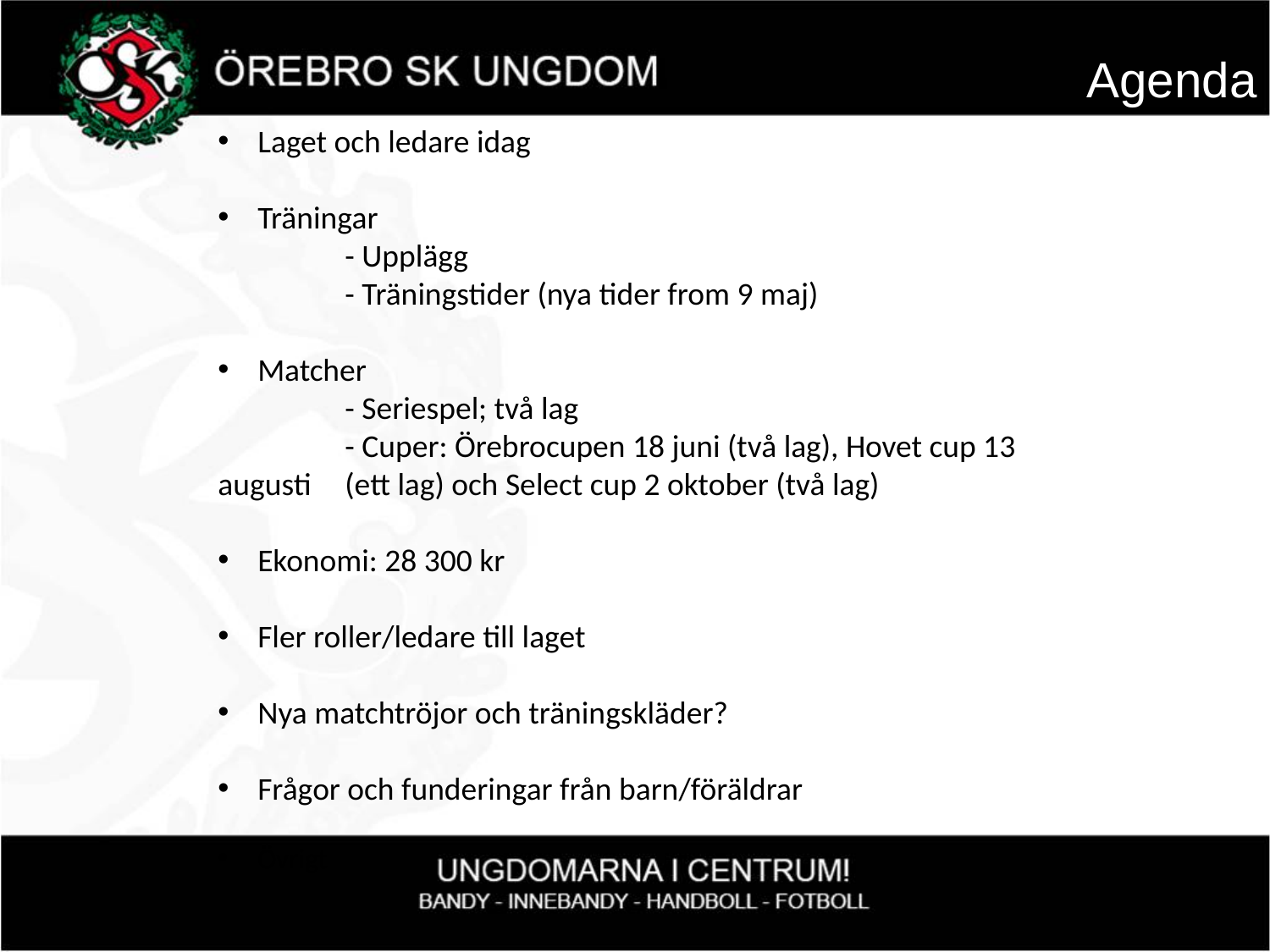

Agenda
Laget och ledare idag

Träningar
	- Upplägg
	- Träningstider (nya tider from 9 maj)

Matcher
	- Seriespel; två lag
	- Cuper: Örebrocupen 18 juni (två lag), Hovet cup 13 augusti 	(ett lag) och Select cup 2 oktober (två lag)

Ekonomi: 28 300 kr

Fler roller/ledare till laget

Nya matchtröjor och träningskläder?

Frågor och funderingar från barn/föräldrar

Övrigt